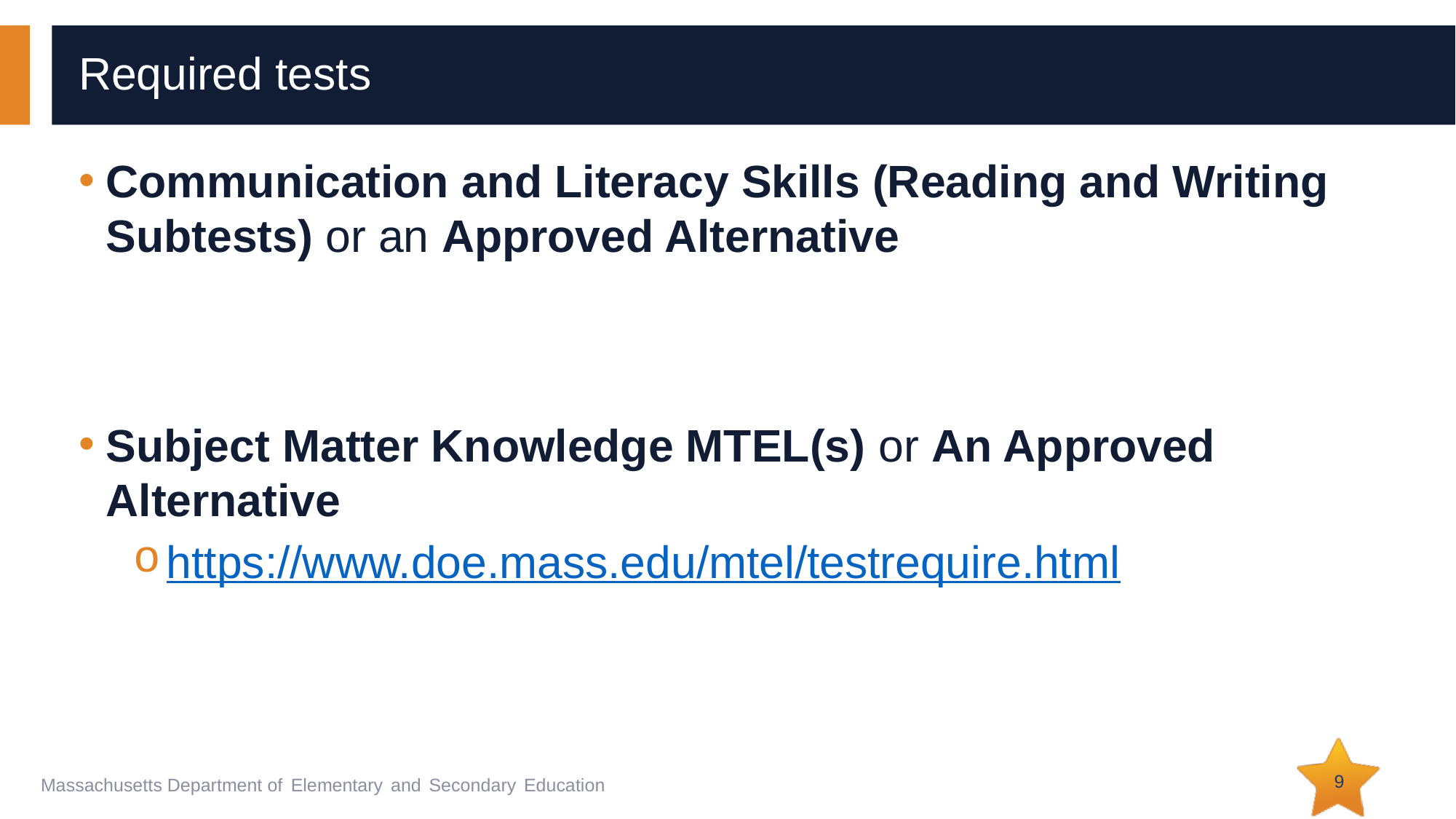

# Required tests
Communication and Literacy Skills (Reading and Writing Subtests) or an Approved Alternative

Subject Matter Knowledge MTEL(s) or An Approved Alternative
https://www.doe.mass.edu/mtel/testrequire.html

9